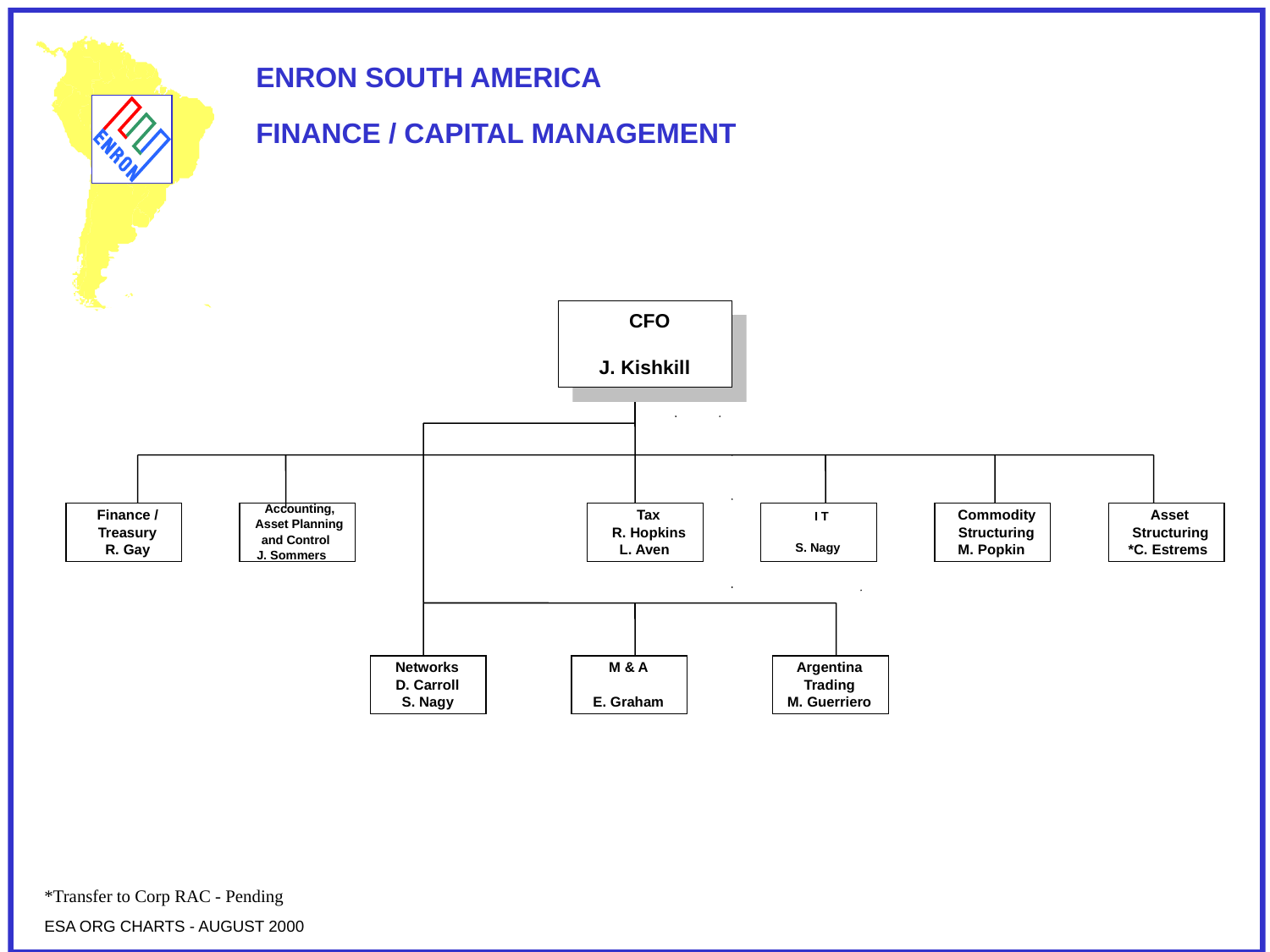

# FINANCE / CAPITAL MANAGEMENT

CFO

J. Kishkill

Accounting,

Finance /
Tax
Commodity
Asset
I T
Asset Planning
Treasury
R. Hopkins
Structuring
Structuring
and Control
S. Nagy
R. Gay
L. Aven
M. Popkin
*C. Estrems
J. Sommers

Networks
D. Carroll
S. Nagy

M & A
E. Graham

Argentina
Trading
M. Guerriero
*Transfer to Corp RAC - Pending
ESA ORG CHARTS - AUGUST 2000